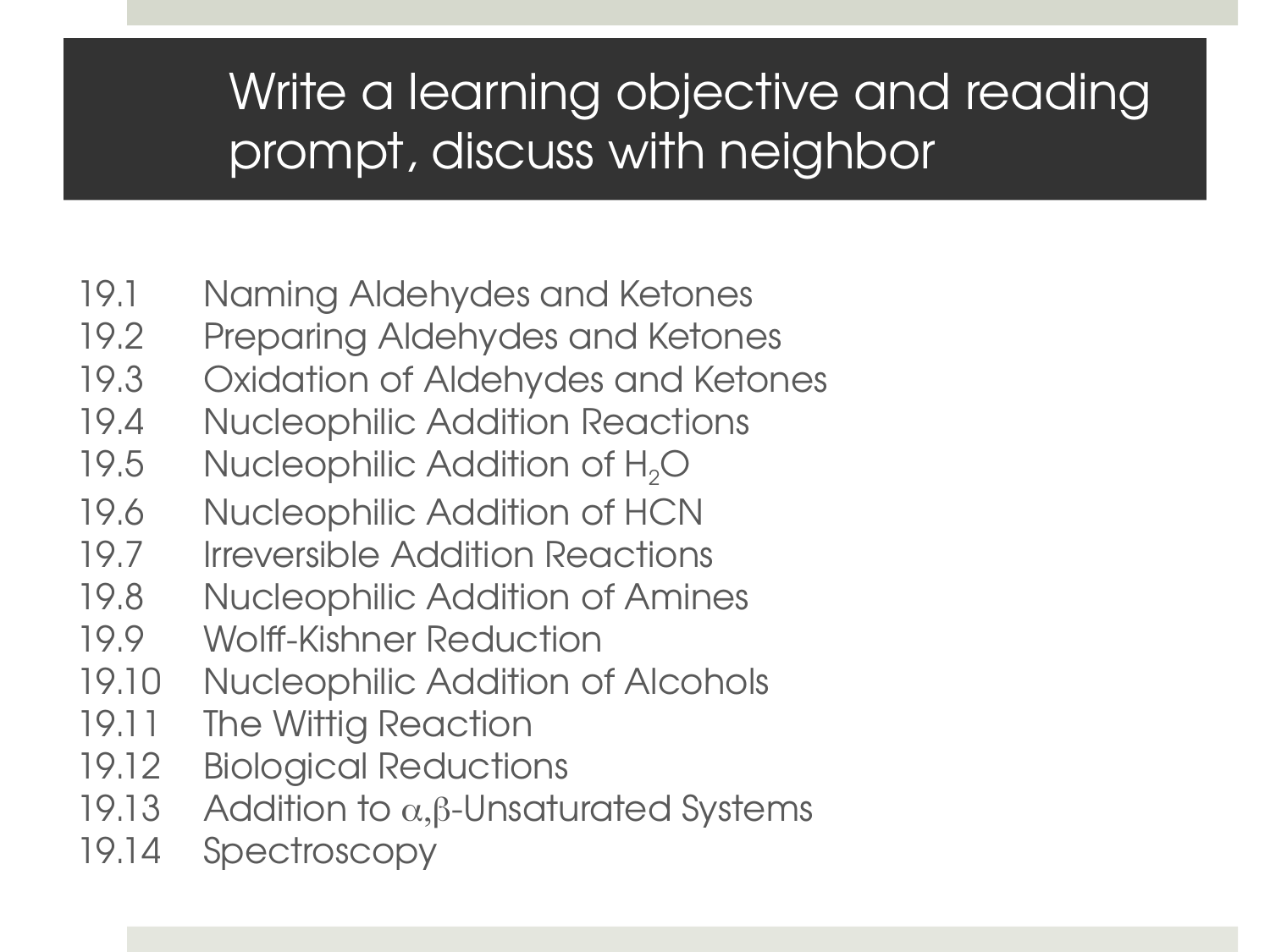

# Write a learning objective and reading prompt, discuss with neighbor
19.1	Naming Aldehydes and Ketones
19.2	Preparing Aldehydes and Ketones
19.3	Oxidation of Aldehydes and Ketones
19.4	Nucleophilic Addition Reactions
19.5	Nucleophilic Addition of H2O
19.6	Nucleophilic Addition of HCN
19.7	Irreversible Addition Reactions
19.8	Nucleophilic Addition of Amines
19.9	Wolff-Kishner Reduction
19.10	Nucleophilic Addition of Alcohols
19.11	The Wittig Reaction
19.12	Biological Reductions
19.13	Addition to α,β-Unsaturated Systems
19.14	Spectroscopy